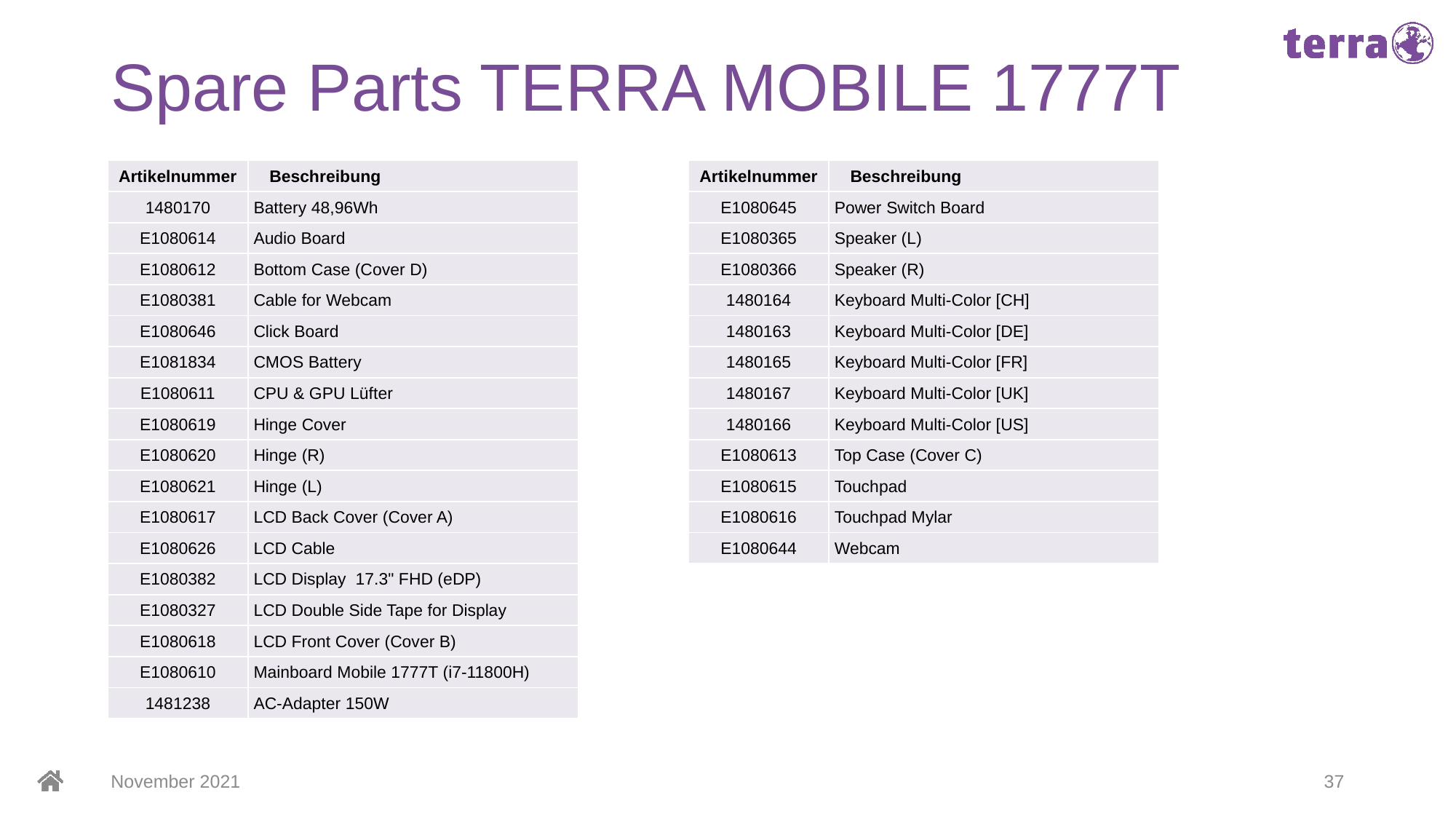

# Spare Parts TERRA MOBILE 1777T
| Artikelnummer | Beschreibung |
| --- | --- |
| 1480170 | Battery 48,96Wh |
| E1080614 | Audio Board |
| E1080612 | Bottom Case (Cover D) |
| E1080381 | Cable for Webcam |
| E1080646 | Click Board |
| E1081834 | CMOS Battery |
| E1080611 | CPU & GPU Lüfter |
| E1080619 | Hinge Cover |
| E1080620 | Hinge (R) |
| E1080621 | Hinge (L) |
| E1080617 | LCD Back Cover (Cover A) |
| E1080626 | LCD Cable |
| E1080382 | LCD Display 17.3" FHD (eDP) |
| E1080327 | LCD Double Side Tape for Display |
| E1080618 | LCD Front Cover (Cover B) |
| E1080610 | Mainboard Mobile 1777T (i7-11800H) |
| 1481238 | AC-Adapter 150W |
| Artikelnummer | Beschreibung |
| --- | --- |
| E1080645 | Power Switch Board |
| E1080365 | Speaker (L) |
| E1080366 | Speaker (R) |
| 1480164 | Keyboard Multi-Color [CH] |
| 1480163 | Keyboard Multi-Color [DE] |
| 1480165 | Keyboard Multi-Color [FR] |
| 1480167 | Keyboard Multi-Color [UK] |
| 1480166 | Keyboard Multi-Color [US] |
| E1080613 | Top Case (Cover C) |
| E1080615 | Touchpad |
| E1080616 | Touchpad Mylar |
| E1080644 | Webcam |
November 2021

37